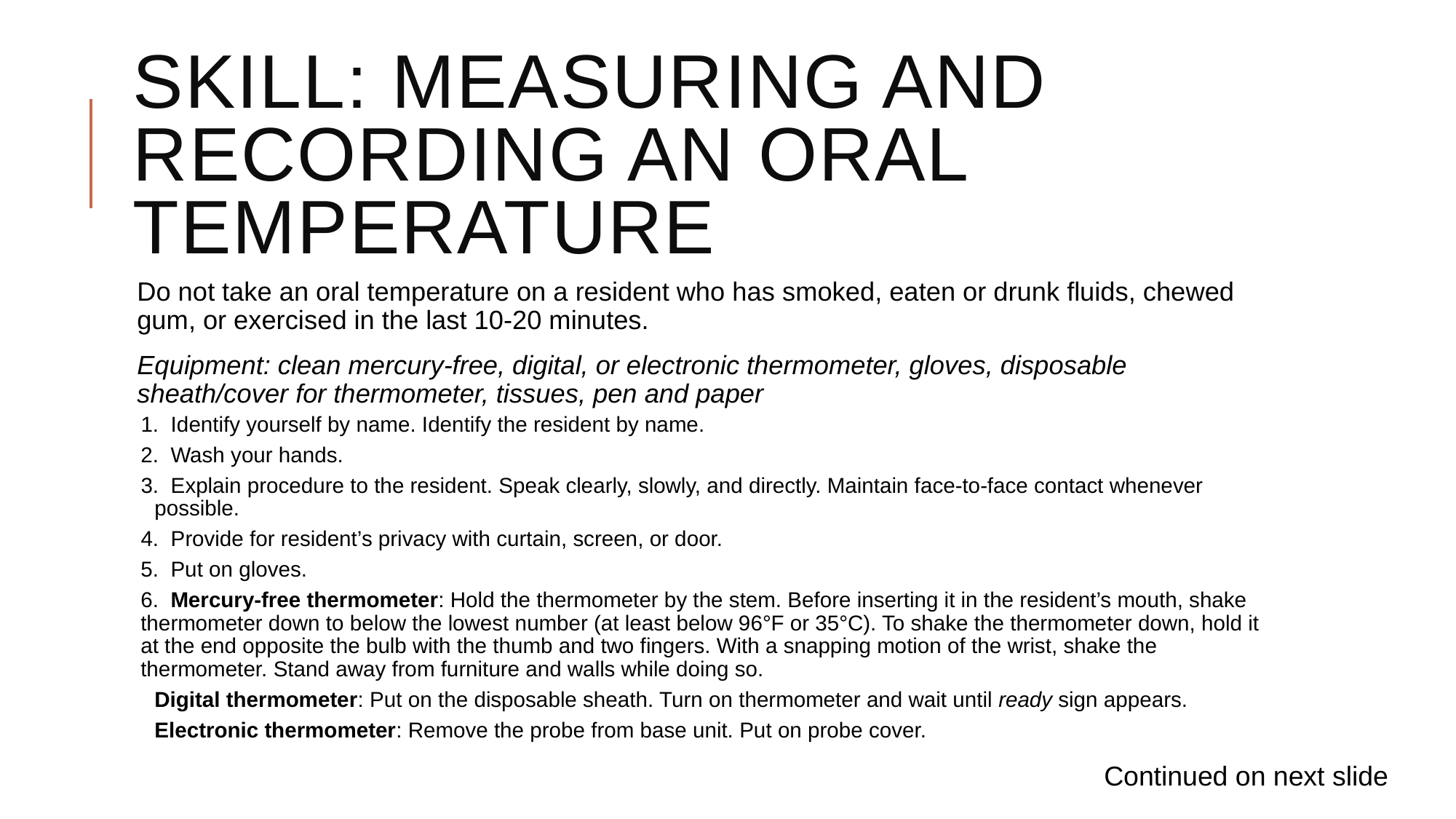

# Skill: Measuring and recording an oral temperature
Do not take an oral temperature on a resident who has smoked, eaten or drunk fluids, chewed gum, or exercised in the last 10-20 minutes.
Equipment: clean mercury-free, digital, or electronic thermometer, gloves, disposable sheath/cover for thermometer, tissues, pen and paper
1.  Identify yourself by name. Identify the resident by name.
2.  Wash your hands.
3.  Explain procedure to the resident. Speak clearly, slowly, and directly. Maintain face-to-face contact whenever possible.
4.  Provide for resident’s privacy with curtain, screen, or door.
5.  Put on gloves.
6.  Mercury-free thermometer: Hold the thermometer by the stem. Before inserting it in the resident’s mouth, shake thermometer down to below the lowest number (at least below 96°F or 35°C). To shake the thermometer down, hold it at the end opposite the bulb with the thumb and two fingers. With a snapping motion of the wrist, shake the thermometer. Stand away from furniture and walls while doing so.
	Digital thermometer: Put on the disposable sheath. Turn on thermometer and wait until ready sign appears.
	Electronic thermometer: Remove the probe from base unit. Put on probe cover.

Continued on next slide